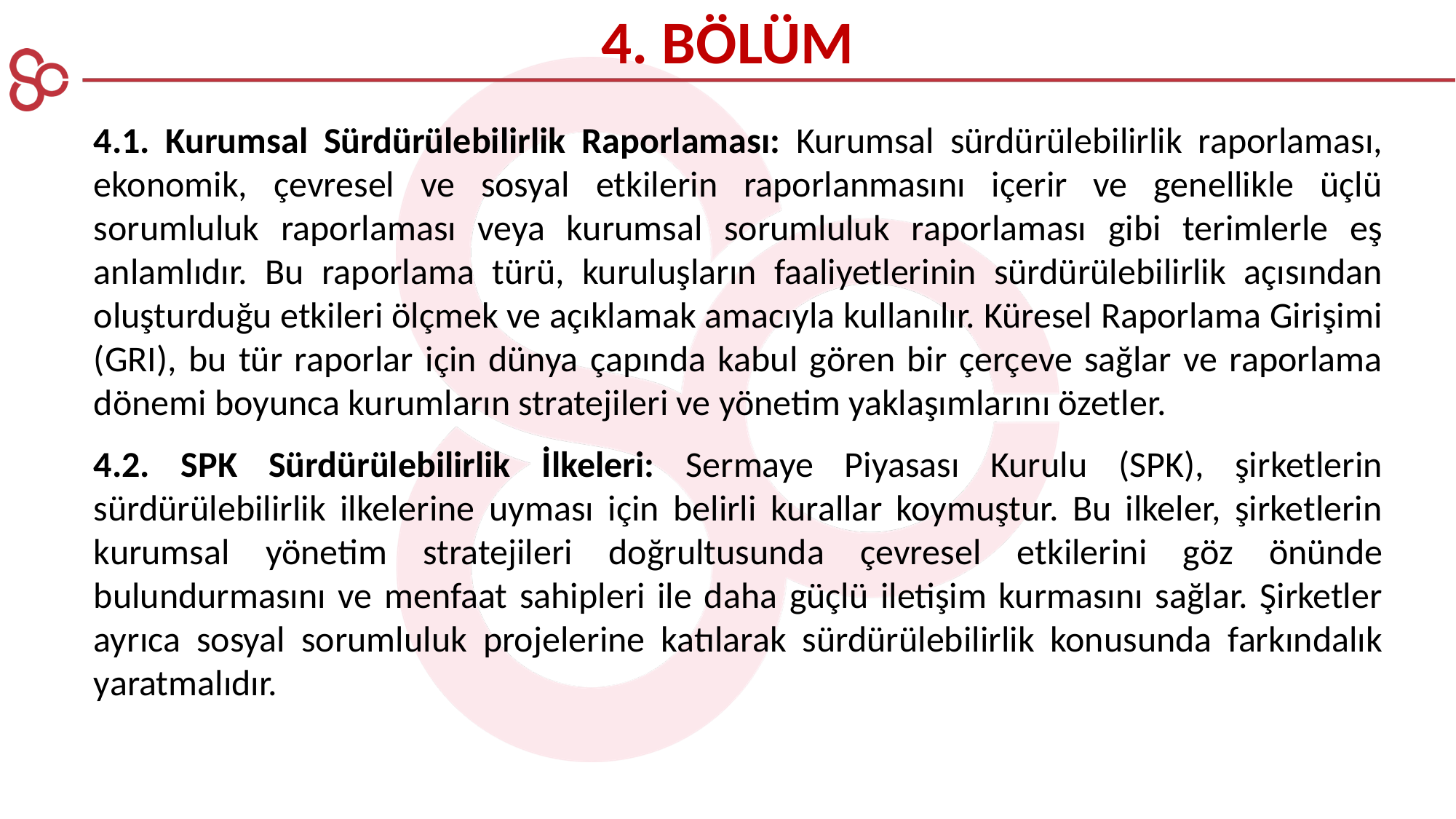

4. BÖLÜM
4.1. Kurumsal Sürdürülebilirlik Raporlaması: Kurumsal sürdürülebilirlik raporlaması, ekonomik, çevresel ve sosyal etkilerin raporlanmasını içerir ve genellikle üçlü sorumluluk raporlaması veya kurumsal sorumluluk raporlaması gibi terimlerle eş anlamlıdır. Bu raporlama türü, kuruluşların faaliyetlerinin sürdürülebilirlik açısından oluşturduğu etkileri ölçmek ve açıklamak amacıyla kullanılır. Küresel Raporlama Girişimi (GRI), bu tür raporlar için dünya çapında kabul gören bir çerçeve sağlar ve raporlama dönemi boyunca kurumların stratejileri ve yönetim yaklaşımlarını özetler​.
4.2. SPK Sürdürülebilirlik İlkeleri: Sermaye Piyasası Kurulu (SPK), şirketlerin sürdürülebilirlik ilkelerine uyması için belirli kurallar koymuştur. Bu ilkeler, şirketlerin kurumsal yönetim stratejileri doğrultusunda çevresel etkilerini göz önünde bulundurmasını ve menfaat sahipleri ile daha güçlü iletişim kurmasını sağlar. Şirketler ayrıca sosyal sorumluluk projelerine katılarak sürdürülebilirlik konusunda farkındalık yaratmalıdır​.